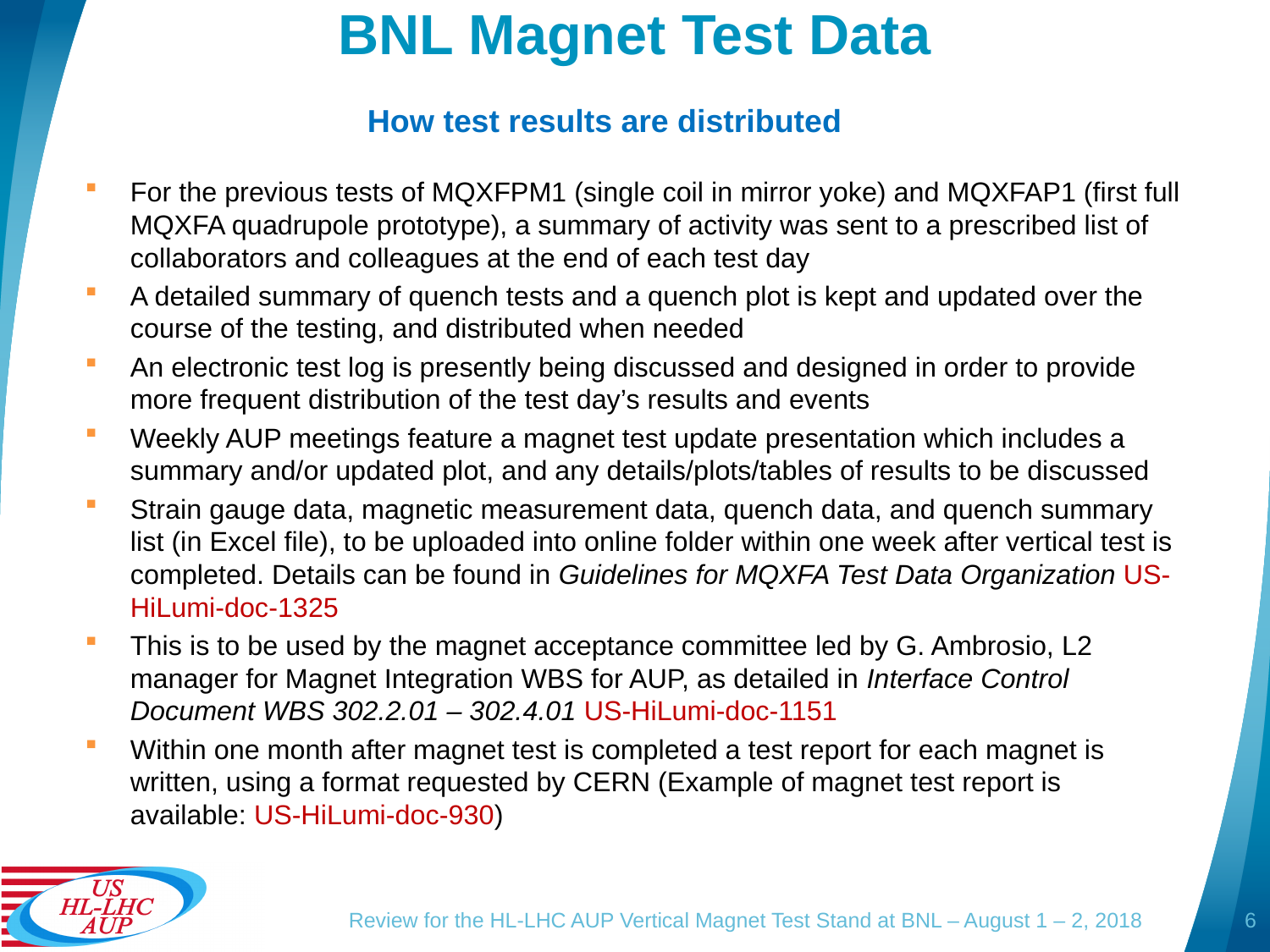

# BNL Magnet Test Data
How test results are distributed
For the previous tests of MQXFPM1 (single coil in mirror yoke) and MQXFAP1 (first full MQXFA quadrupole prototype), a summary of activity was sent to a prescribed list of collaborators and colleagues at the end of each test day
A detailed summary of quench tests and a quench plot is kept and updated over the course of the testing, and distributed when needed
An electronic test log is presently being discussed and designed in order to provide more frequent distribution of the test day’s results and events
Weekly AUP meetings feature a magnet test update presentation which includes a summary and/or updated plot, and any details/plots/tables of results to be discussed
Strain gauge data, magnetic measurement data, quench data, and quench summary list (in Excel file), to be uploaded into online folder within one week after vertical test is completed. Details can be found in Guidelines for MQXFA Test Data Organization US-HiLumi-doc-1325
This is to be used by the magnet acceptance committee led by G. Ambrosio, L2 manager for Magnet Integration WBS for AUP, as detailed in Interface Control Document WBS 302.2.01 – 302.4.01 US-HiLumi-doc-1151
Within one month after magnet test is completed a test report for each magnet is written, using a format requested by CERN (Example of magnet test report is available: US-HiLumi-doc-930)

6
Review for the HL-LHC AUP Vertical Magnet Test Stand at BNL – August 1 – 2, 2018